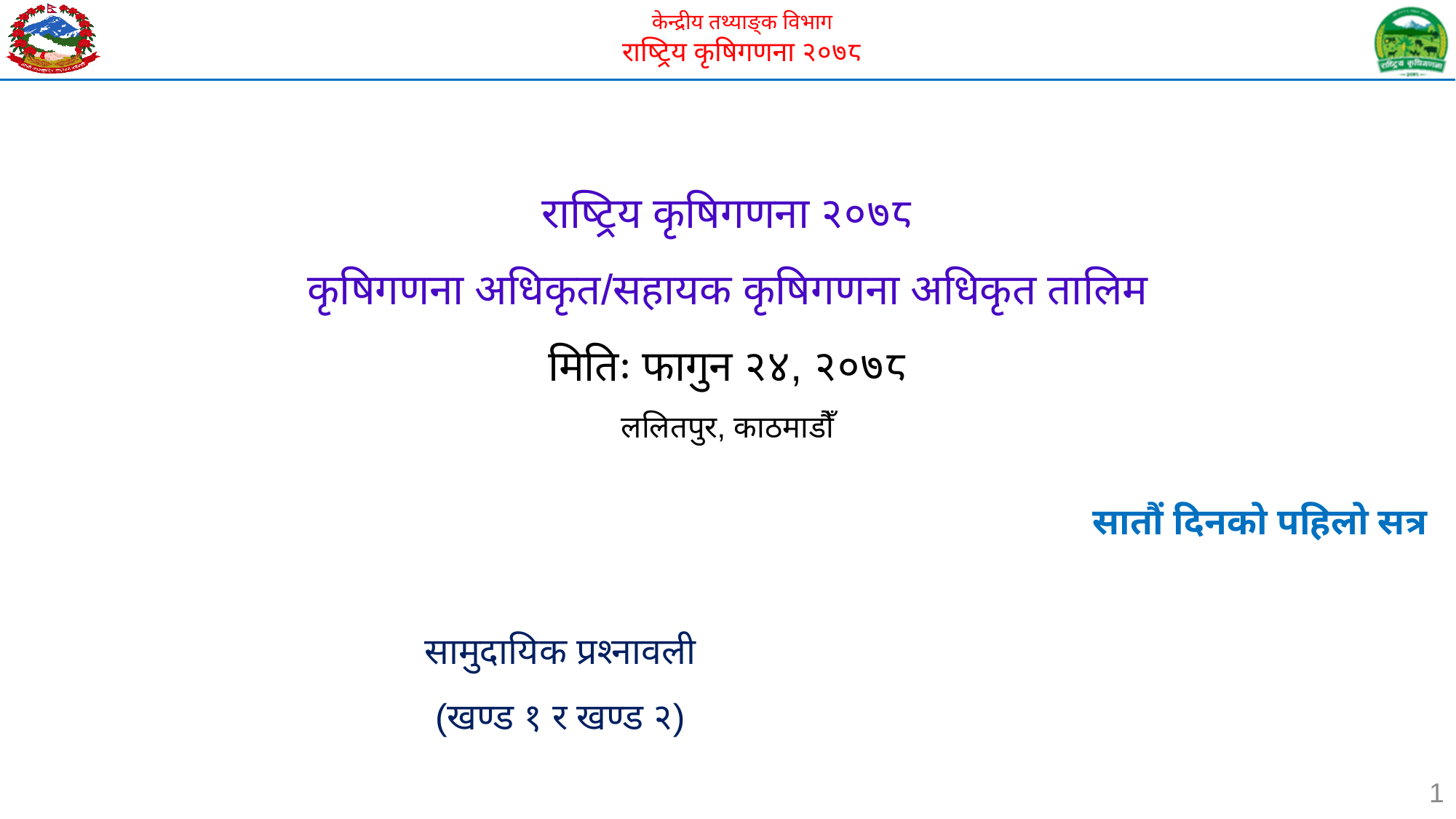

# राष्ट्रिय कृषिगणना २०७८ कृषिगणना अधिकृत/सहायक कृषिगणना अधिकृत तालिम मितिः फागुन २४, २०७८ ललितपुर, काठमाडौँ
सातौं दिनको पहिलो सत्र
सामुदायिक प्रश्नावली
(खण्ड १ र खण्ड २)
1